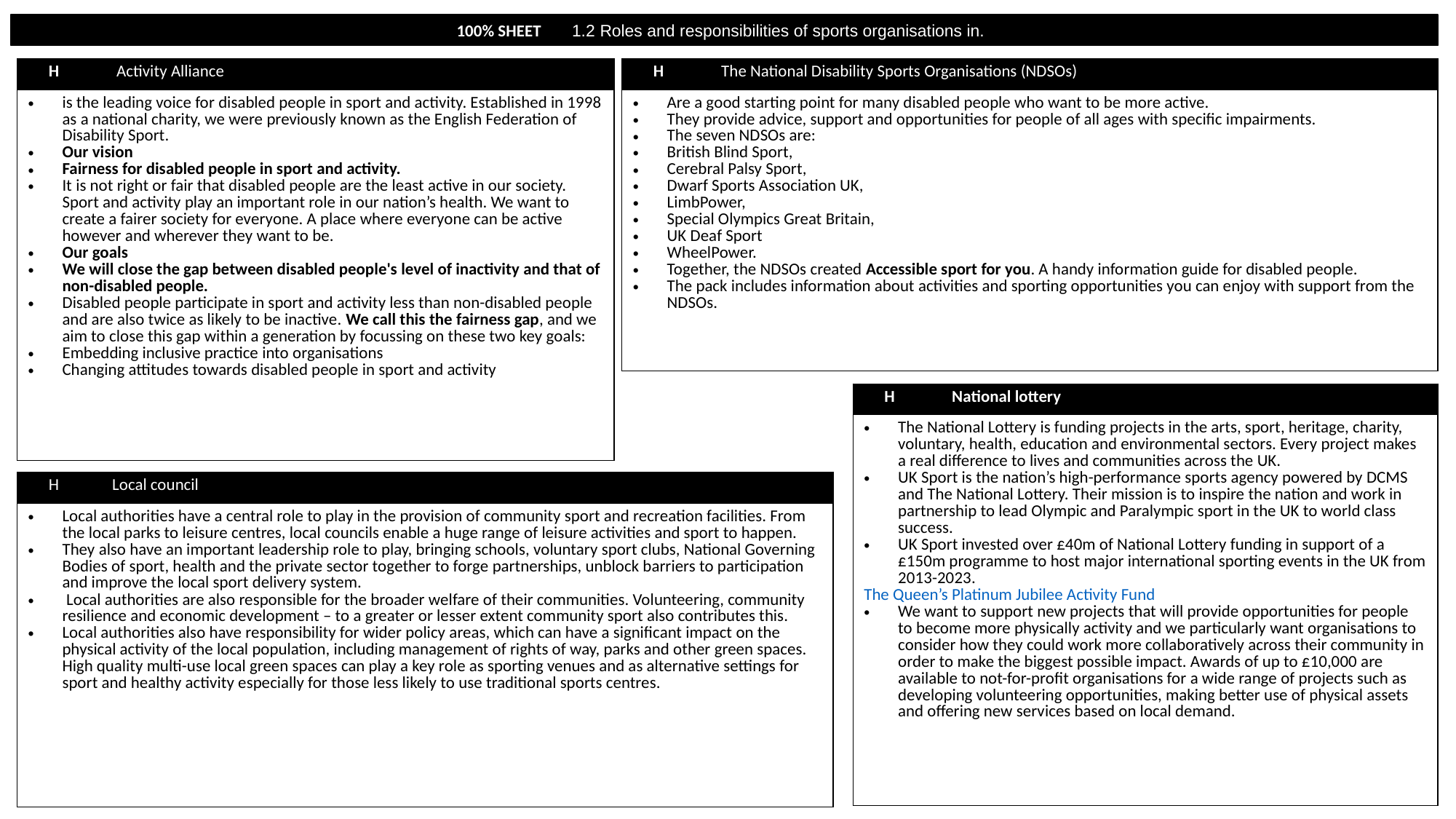

100% SHEET        1.2 Roles and responsibilities of sports organisations in.
| H Activity Alliance |
| --- |
| is the leading voice for disabled people in sport and activity. Established in 1998 as a national charity, we were previously known as the English Federation of Disability Sport. Our vision Fairness for disabled people in sport and activity. It is not right or fair that disabled people are the least active in our society. Sport and activity play an important role in our nation’s health. We want to create a fairer society for everyone. A place where everyone can be active however and wherever they want to be. Our goals  We will close the gap between disabled people's level of inactivity and that of non-disabled people.  Disabled people participate in sport and activity less than non-disabled people and are also twice as likely to be inactive. We call this the fairness gap, and we aim to close this gap within a generation by focussing on these two key goals:  Embedding inclusive practice into organisations Changing attitudes towards disabled people in sport and activity |
| H The National Disability Sports Organisations (NDSOs) |
| --- |
| Are a good starting point for many disabled people who want to be more active. They provide advice, support and opportunities for people of all ages with specific impairments. The seven NDSOs are: British Blind Sport, Cerebral Palsy Sport, Dwarf Sports Association UK, LimbPower, Special Olympics Great Britain, UK Deaf Sport WheelPower. Together, the NDSOs created Accessible sport for you. A handy information guide for disabled people. The pack includes information about activities and sporting opportunities you can enjoy with support from the NDSOs. |
| H National lottery |
| --- |
| The National Lottery is funding projects in the arts, sport, heritage, charity, voluntary, health, education and environmental sectors. Every project makes a real difference to lives and communities across the UK. UK Sport is the nation’s high-performance sports agency powered by DCMS and The National Lottery. Their mission is to inspire the nation and work in partnership to lead Olympic and Paralympic sport in the UK to world class success. UK Sport invested over £40m of National Lottery funding in support of a £150m programme to host major international sporting events in the UK from 2013-2023. The Queen’s Platinum Jubilee Activity Fund We want to support new projects that will provide opportunities for people to become more physically activity and we particularly want organisations to consider how they could work more collaboratively across their community in order to make the biggest possible impact. Awards of up to £10,000 are available to not-for-profit organisations for a wide range of projects such as developing volunteering opportunities, making better use of physical assets and offering new services based on local demand. |
| H Local council |
| --- |
| Local authorities have a central role to play in the provision of community sport and recreation facilities. From the local parks to leisure centres, local councils enable a huge range of leisure activities and sport to happen. They also have an important leadership role to play, bringing schools, voluntary sport clubs, National Governing Bodies of sport, health and the private sector together to forge partnerships, unblock barriers to participation and improve the local sport delivery system.  Local authorities are also responsible for the broader welfare of their communities. Volunteering, community resilience and economic development – to a greater or lesser extent community sport also contributes this. Local authorities also have responsibility for wider policy areas, which can have a significant impact on the physical activity of the local population, including management of rights of way, parks and other green spaces. High quality multi-use local green spaces can play a key role as sporting venues and as alternative settings for sport and healthy activity especially for those less likely to use traditional sports centres. |